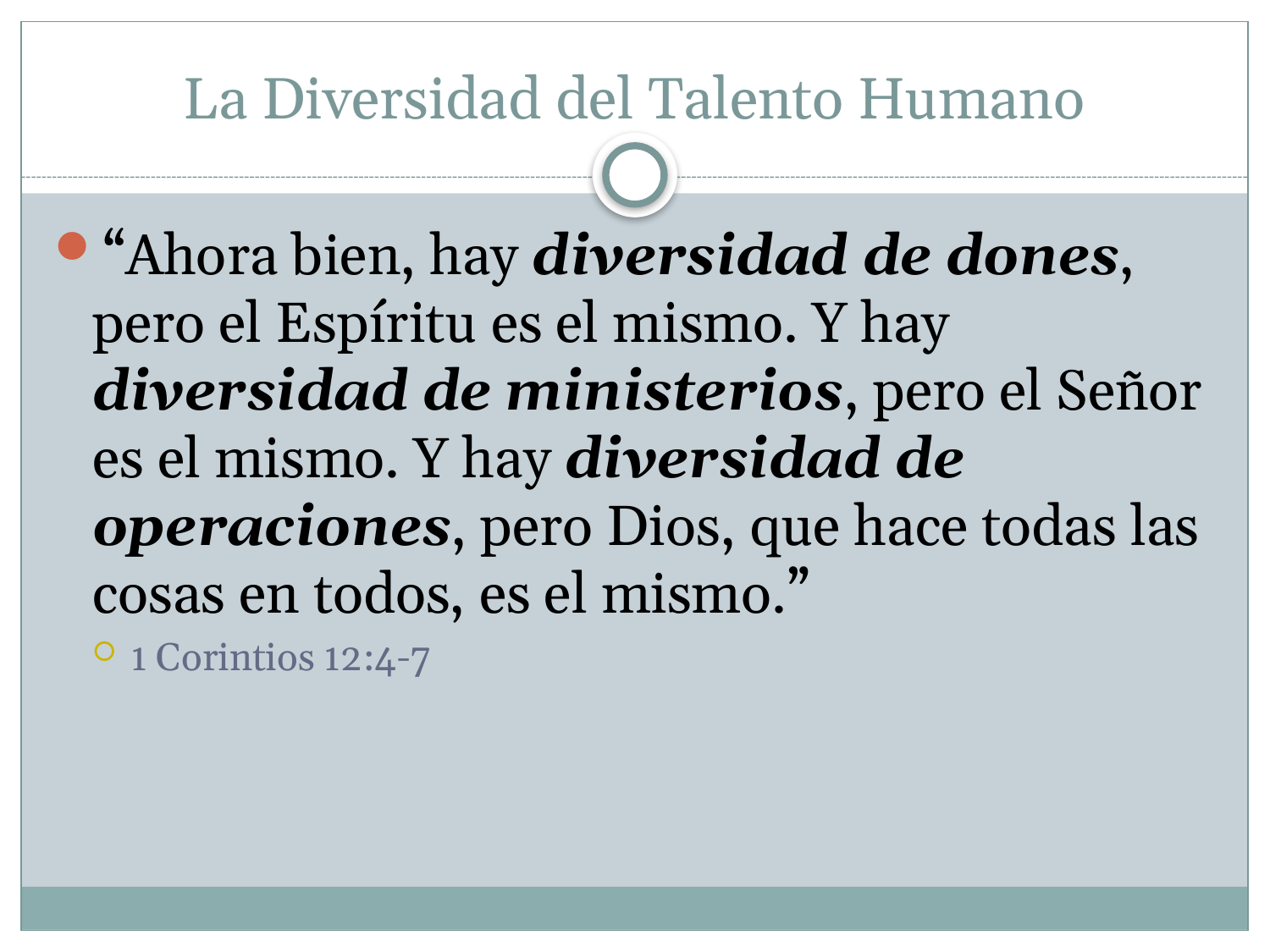

# La Diversidad del Talento Humano
“Ahora bien, hay diversidad de dones, pero el Espíritu es el mismo. Y hay diversidad de ministerios, pero el Señor es el mismo. Y hay diversidad de operaciones, pero Dios, que hace todas las cosas en todos, es el mismo.”
1 Corintios 12:4-7